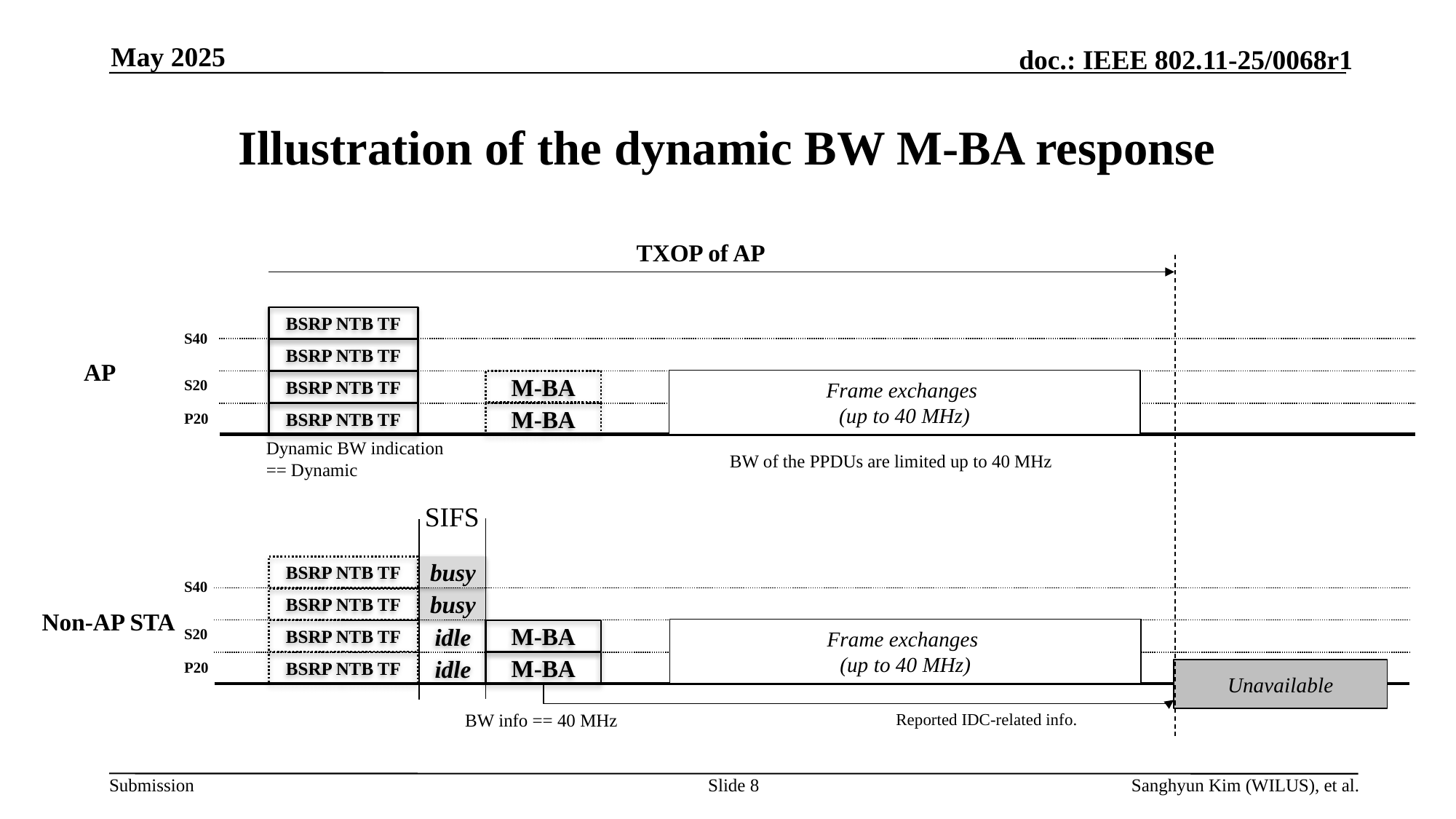

May 2025
# Illustration of the dynamic BW M-BA response
TXOP of AP
BSRP NTB TF
S40
BSRP NTB TF
AP
S20
Frame exchanges
(up to 40 MHz)
M-BA
BSRP NTB TF
M-BA
BSRP NTB TF
P20
Dynamic BW indication
== Dynamic
BW of the PPDUs are limited up to 40 MHz
SIFS
BSRP NTB TF
busy
S40
BSRP NTB TF
busy
Non-AP STA
S20
Frame exchanges
(up to 40 MHz)
M-BA
BSRP NTB TF
idle
M-BA
BSRP NTB TF
P20
idle
Unavailable
BW info == 40 MHz
Reported IDC-related info.
Slide 8
Sanghyun Kim (WILUS), et al.